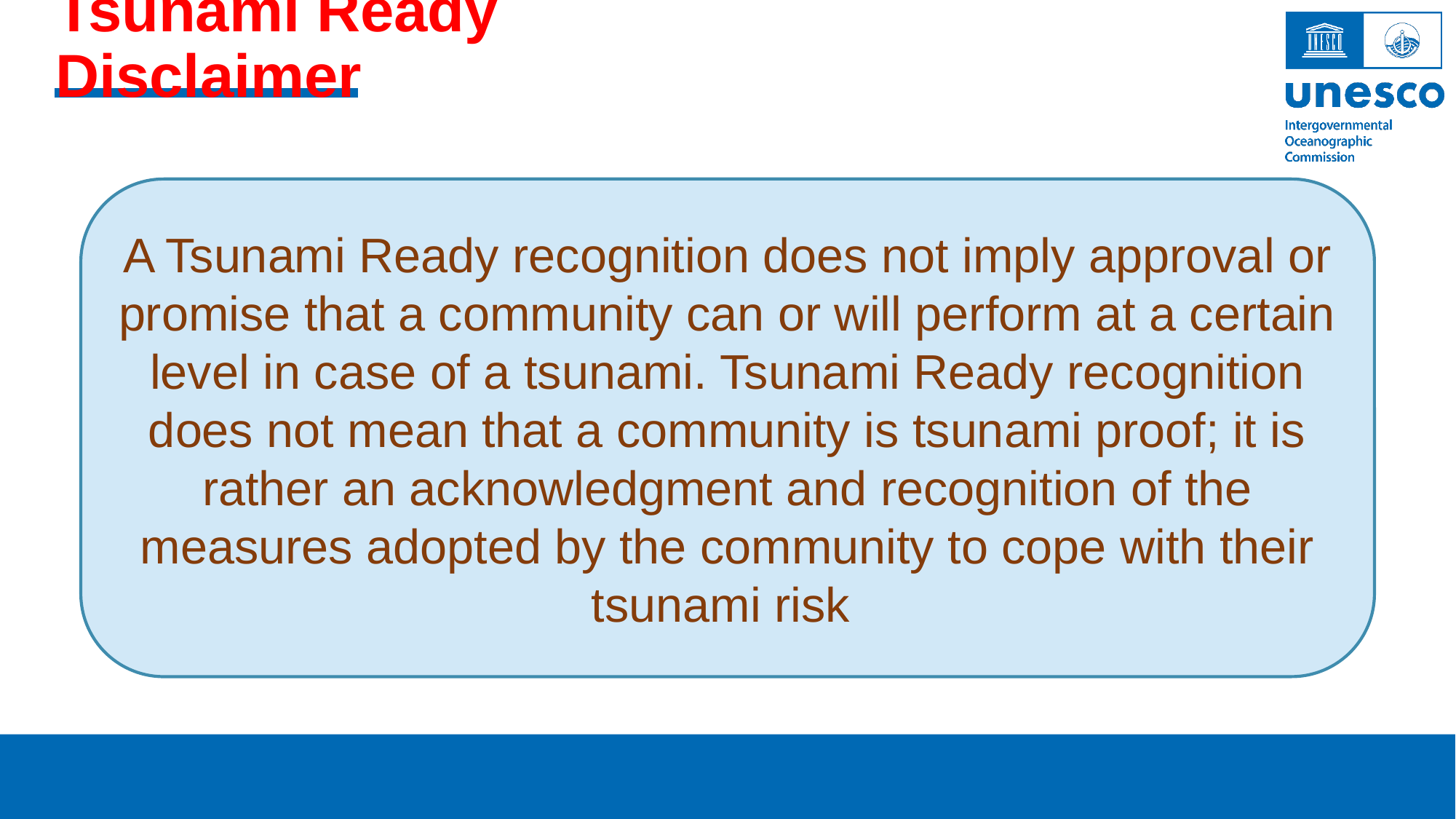

Tsunami Ready Disclaimer
A Tsunami Ready recognition does not imply approval or promise that a community can or will perform at a certain level in case of a tsunami. Tsunami Ready recognition does not mean that a community is tsunami proof; it is rather an acknowledgment and recognition of the measures adopted by the community to cope with their tsunami risk